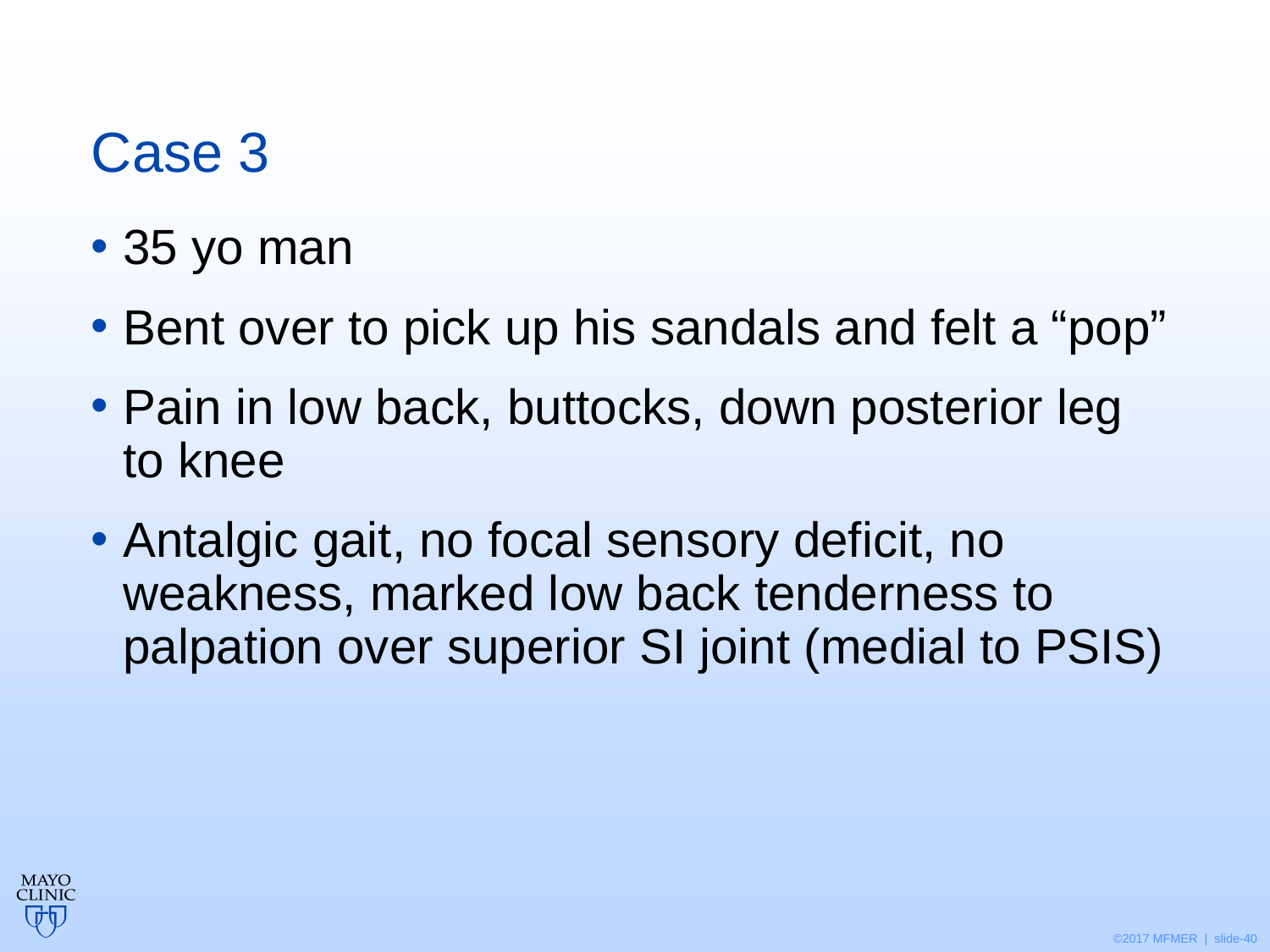

# Case 3
35 yo man
Bent over to pick up his sandals and felt a “pop”
Pain in low back, buttocks, down posterior leg to knee
Antalgic gait, no focal sensory deficit, no weakness, marked low back tenderness to palpation over superior SI joint (medial to PSIS)